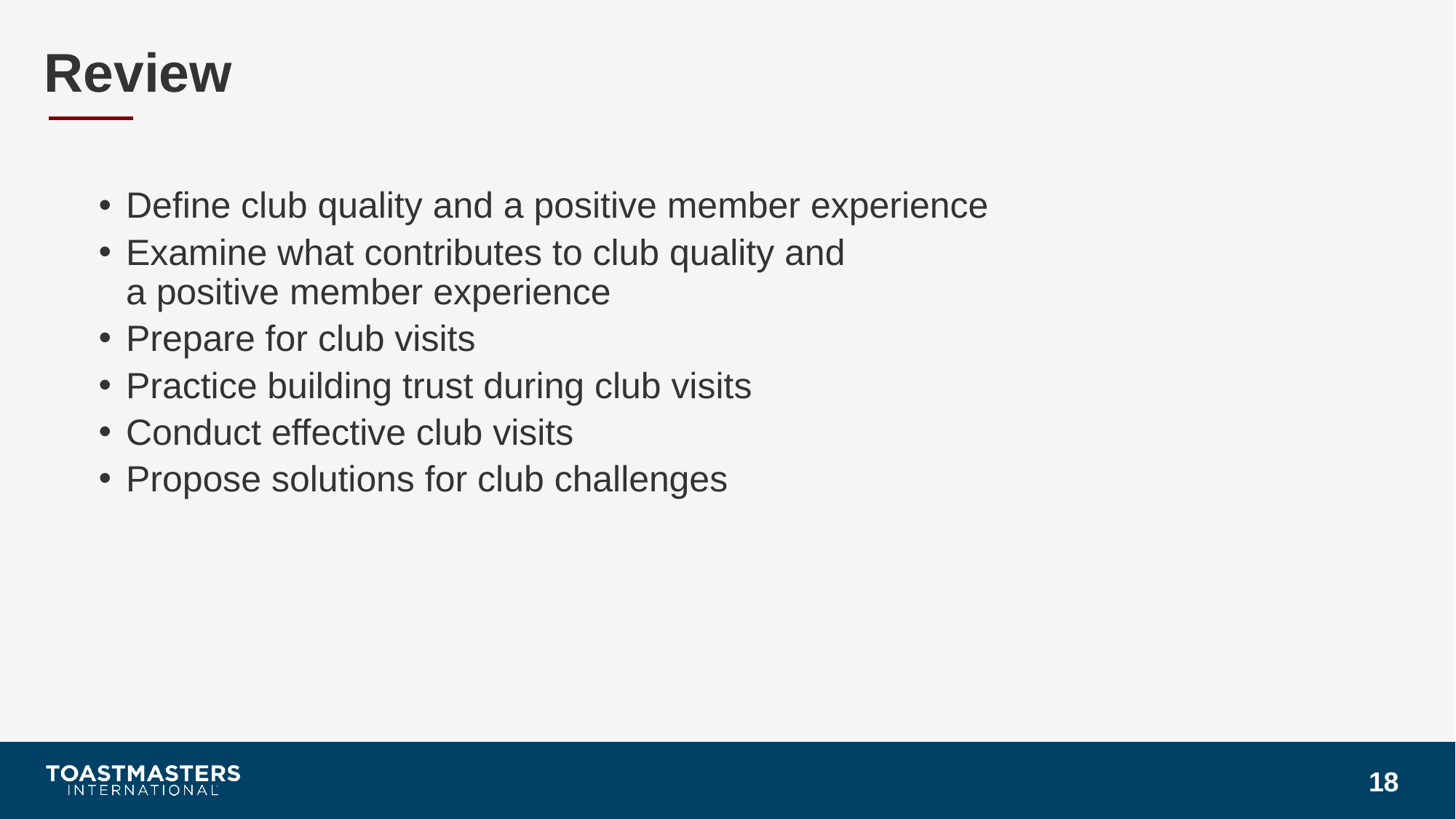

# Review
Define club quality and a positive member experience
Examine what contributes to club quality and
a positive member experience
Prepare for club visits
Practice building trust during club visits
Conduct effective club visits
Propose solutions for club challenges
18